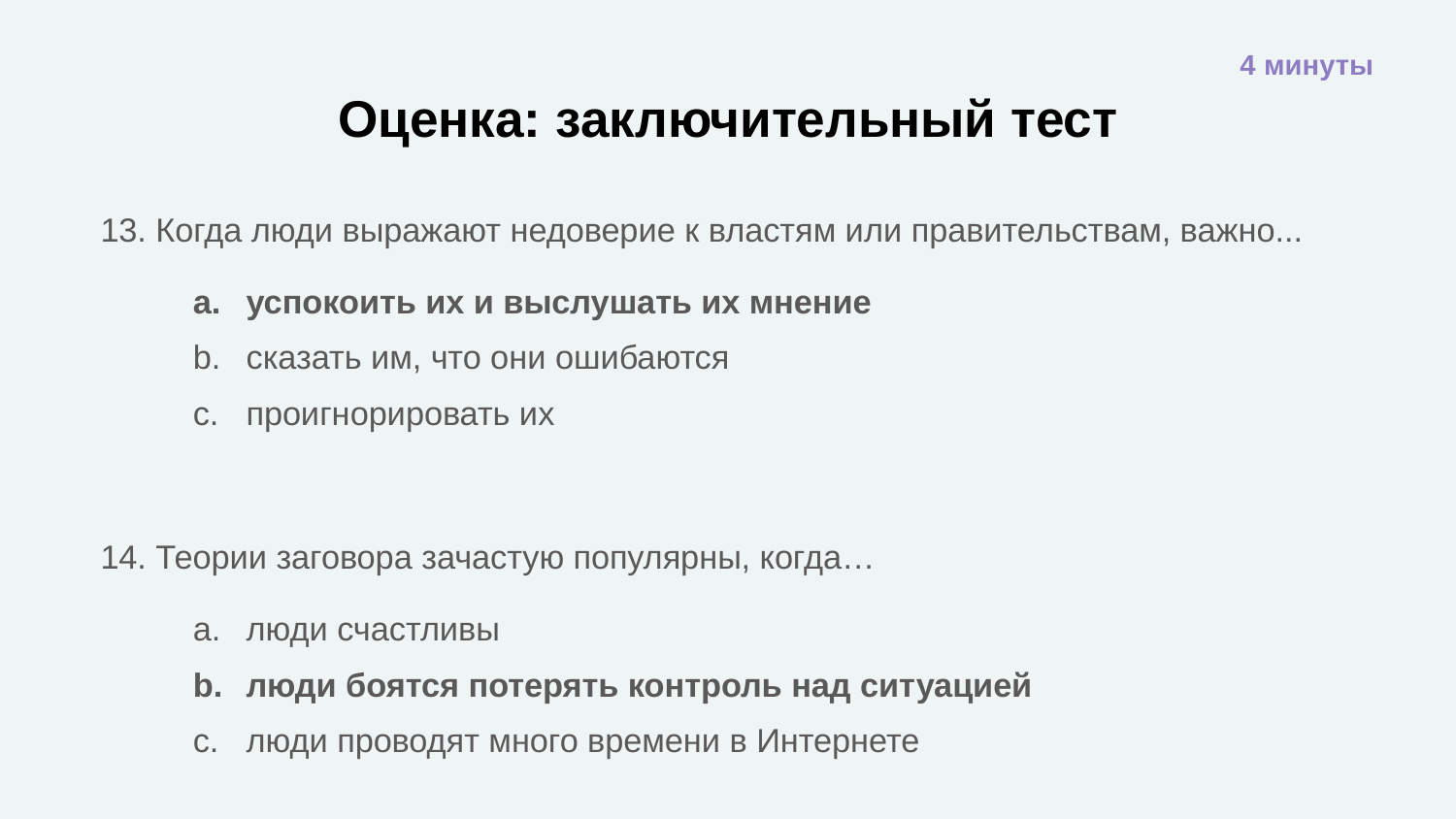

4 минуты
# Оценка: заключительный тест
13. Когда люди выражают недоверие к властям или правительствам, важно...
успокоить их и выслушать их мнение
сказать им, что они ошибаются
проигнорировать их

14. Теории заговора зачастую популярны, когда…
люди счастливы
люди боятся потерять контроль над ситуацией
люди проводят много времени в Интернете